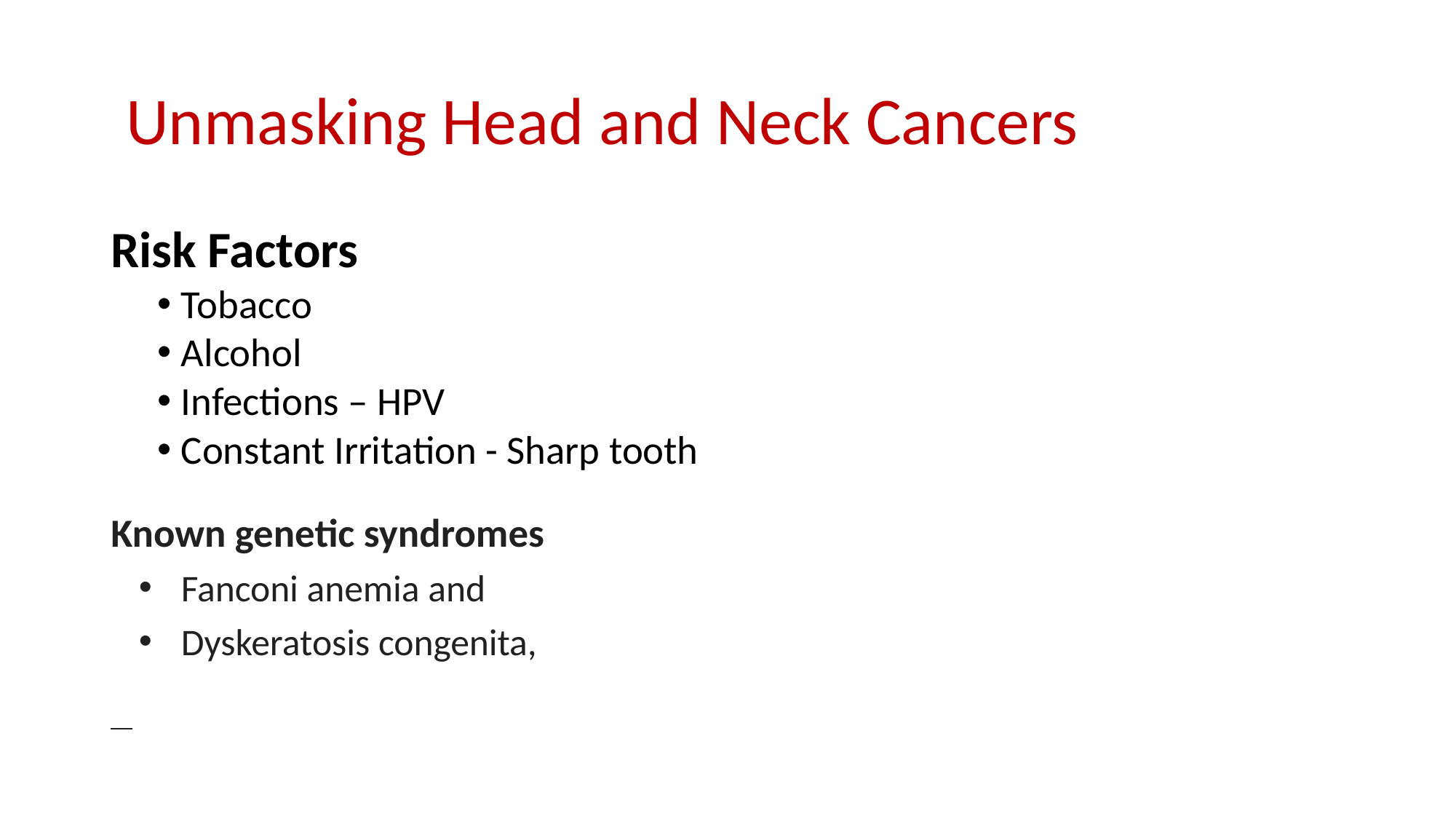

# Unmasking Head and Neck Cancers
Risk Factors
Tobacco
Alcohol
Infections – HPV
Constant Irritation - Sharp tooth
Known genetic syndromes
Fanconi anemia and
Dyskeratosis congenita,